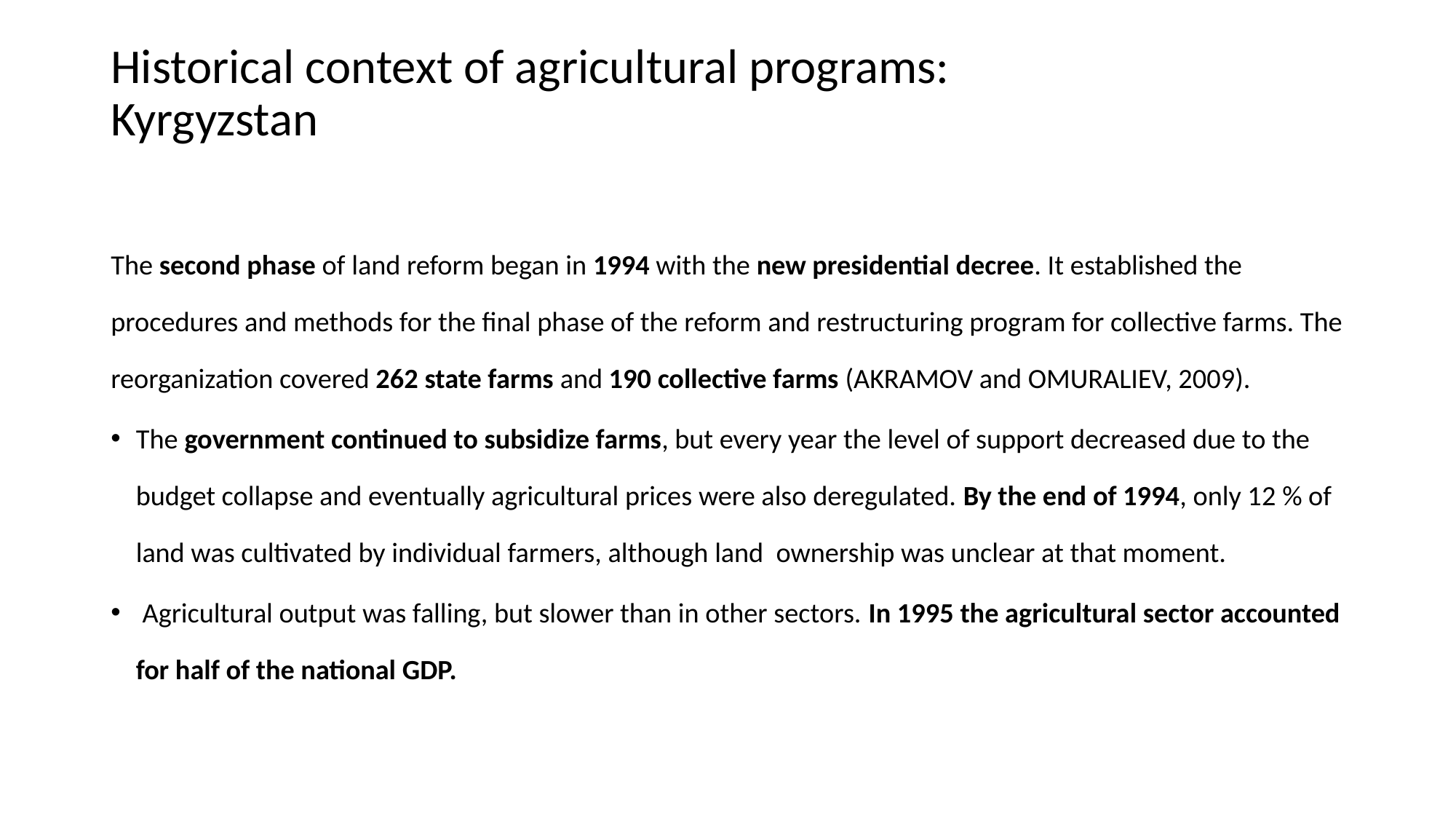

# Historical context of agricultural programs: Kyrgyzstan
The second phase of land reform began in 1994 with the new presidential decree. It established the procedures and methods for the final phase of the reform and restructuring program for collective farms. The reorganization covered 262 state farms and 190 collective farms (AKRAMOV and OMURALIEV, 2009).
The government continued to subsidize farms, but every year the level of support decreased due to the budget collapse and eventually agricultural prices were also deregulated. By the end of 1994, only 12 % of land was cultivated by individual farmers, although land  ownership was unclear at that moment.
 Agricultural output was falling, but slower than in other sectors. In 1995 the agricultural sector accounted for half of the national GDP.